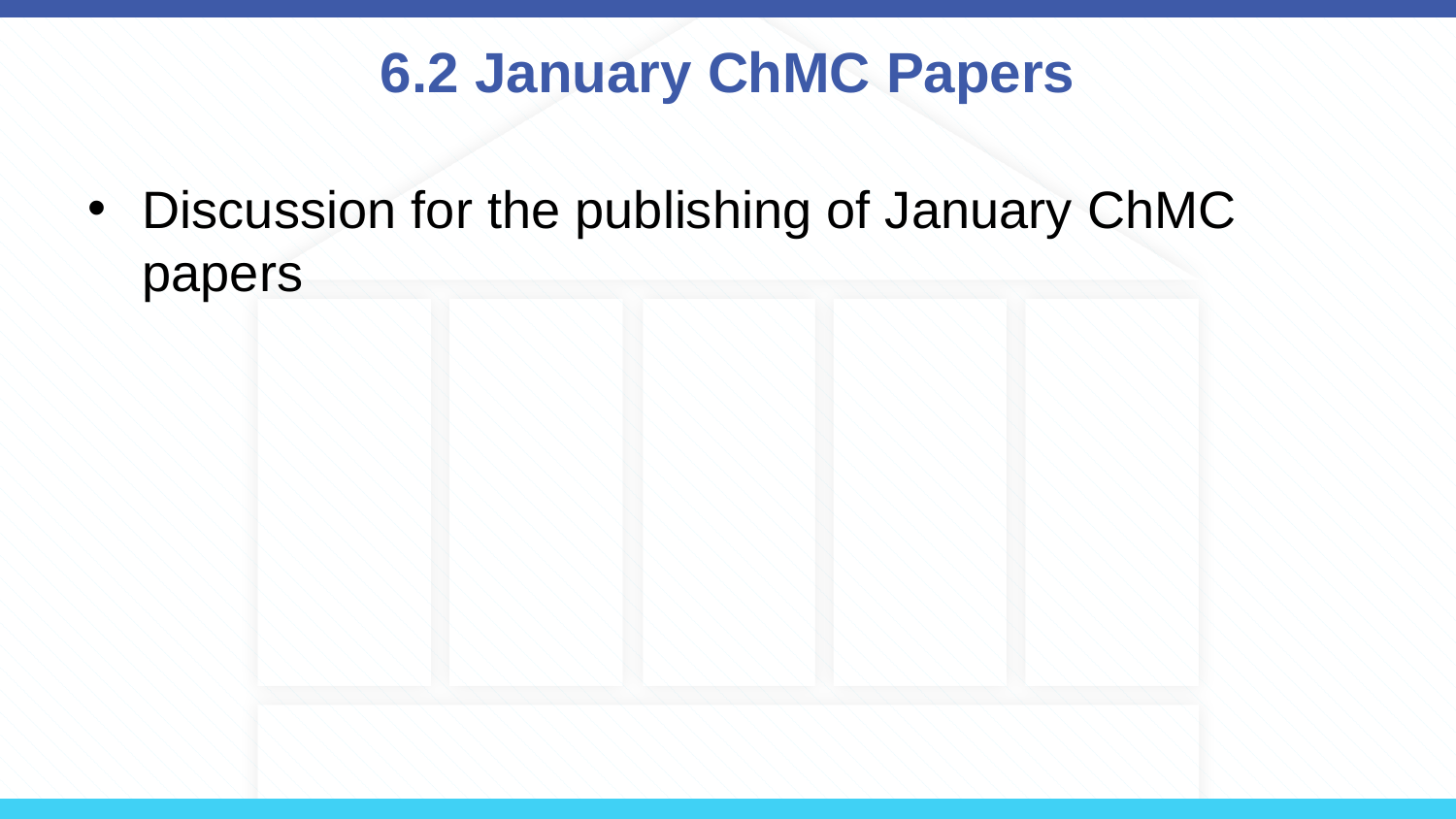

# 6.2 January ChMC Papers
Discussion for the publishing of January ChMC papers